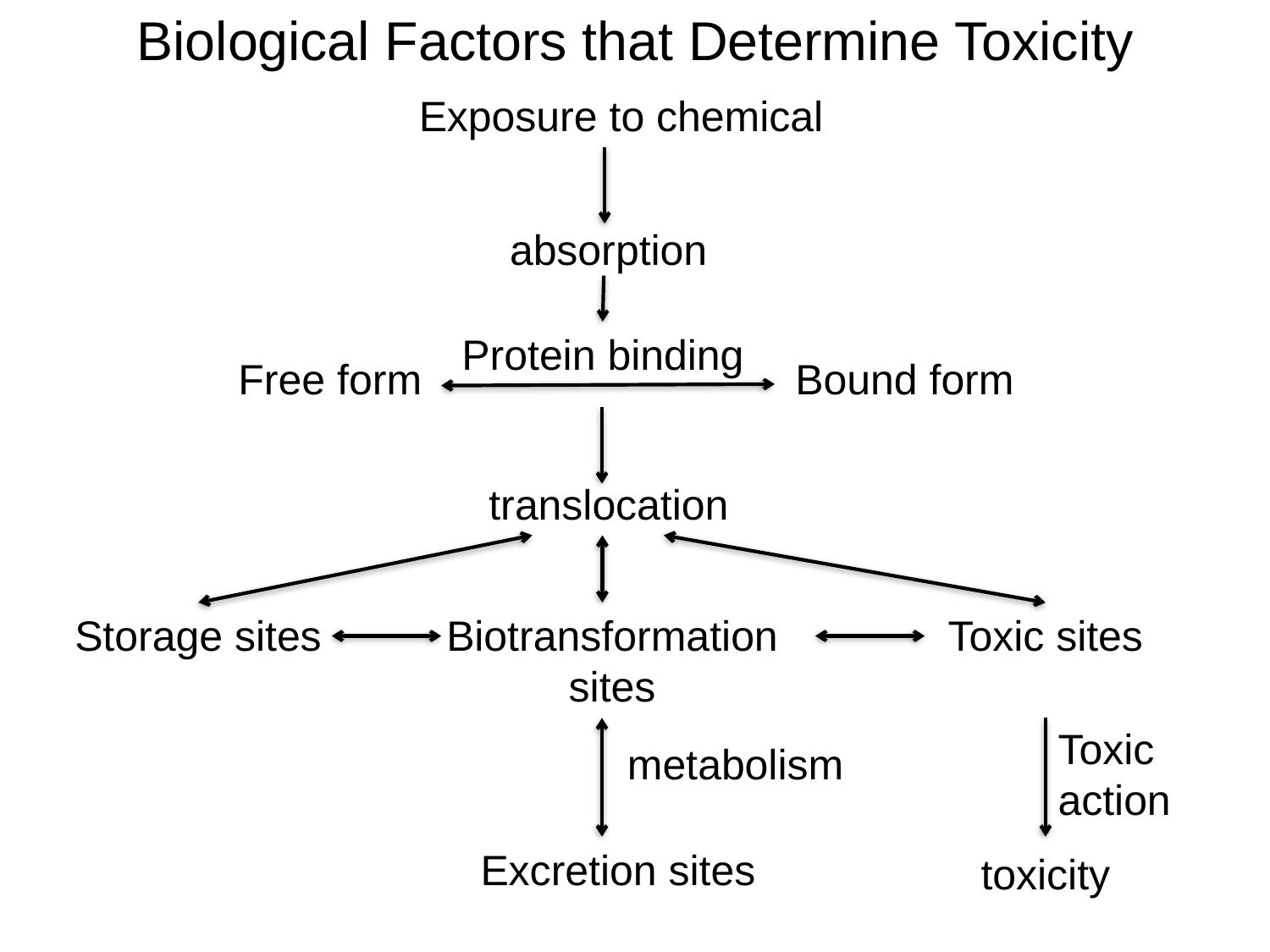

Biological Factors that Determine Toxicity
Exposure to chemical
absorption
Protein binding
Free form
Bound form
translocation
Storage sites
Biotransformation
sites
Toxic sites
Toxic
action
metabolism
Excretion sites
toxicity